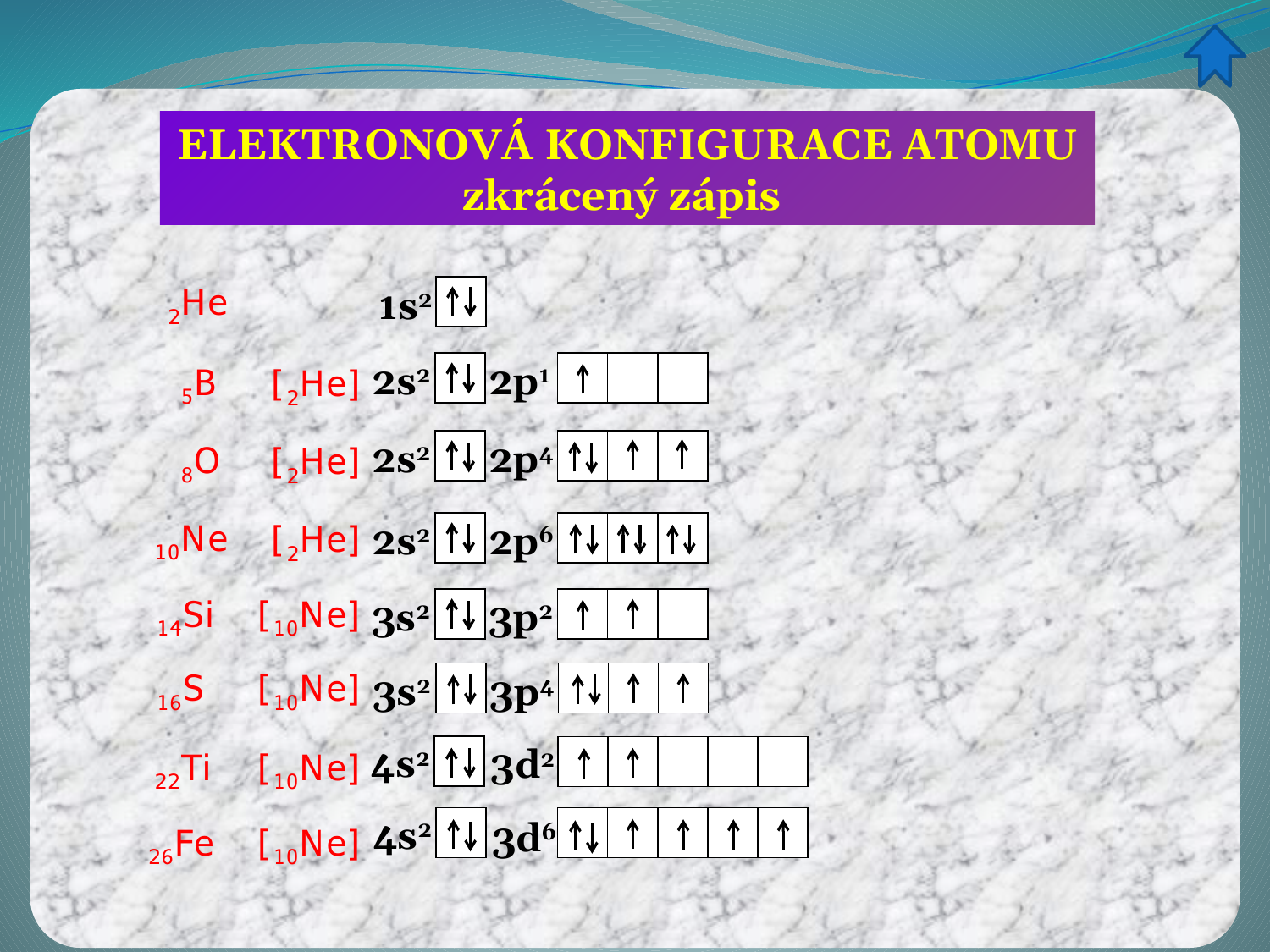

ELEKTRONOVÁ KONFIGURACE ATOMU
zkrácený zápis
2He
1s2

2p1
2s2

5B
[2He]
2p4
2s2

8O
[2He]
2p6
10Ne
2s2
[2He]

14Si
[10Ne]
3p2
3s2

16S
[10Ne]
3p4
3s2

4s2
3d2

22Ti
[10Ne]
4s2
3d6

26Fe
[10Ne]